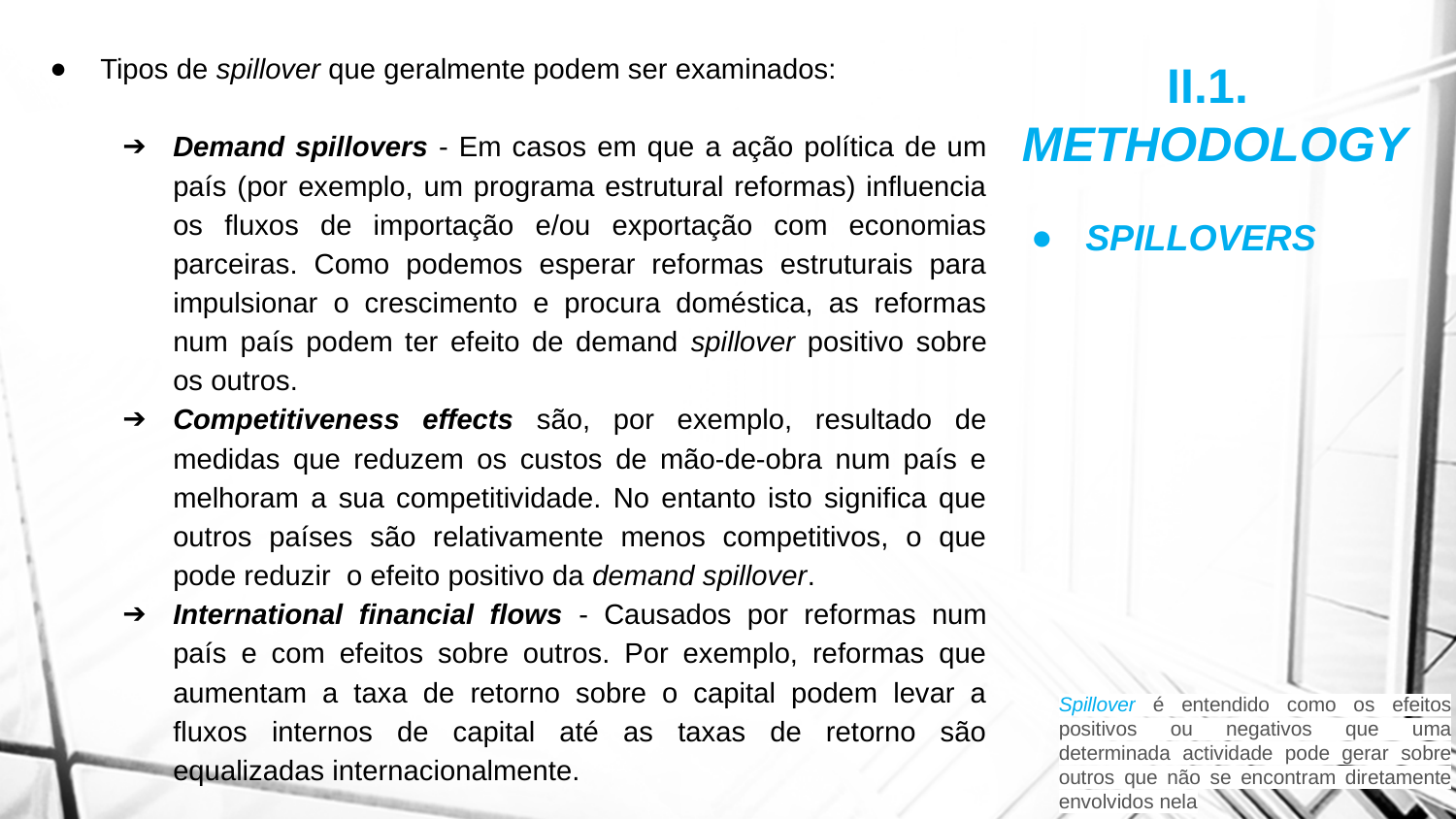

Tipos de spillover que geralmente podem ser examinados:

Demand spillovers - Em casos em que a ação política de um país (por exemplo, um programa estrutural reformas) influencia os fluxos de importação e/ou exportação com economias parceiras. Como podemos esperar reformas estruturais para impulsionar o crescimento e procura doméstica, as reformas num país podem ter efeito de demand spillover positivo sobre os outros.
Competitiveness effects são, por exemplo, resultado de medidas que reduzem os custos de mão-de-obra num país e melhoram a sua competitividade. No entanto isto significa que outros países são relativamente menos competitivos, o que pode reduzir  o efeito positivo da demand spillover.
International financial flows - Causados por reformas num país e com efeitos sobre outros. Por exemplo, reformas que aumentam a taxa de retorno sobre o capital podem levar a fluxos internos de capital até as taxas de retorno são equalizadas internacionalmente.
II.1.
METHODOLOGY

SPILLOVERS

Spillover é entendido como os efeitos positivos ou negativos que uma determinada actividade pode gerar sobre outros que não se encontram diretamente envolvidos nela